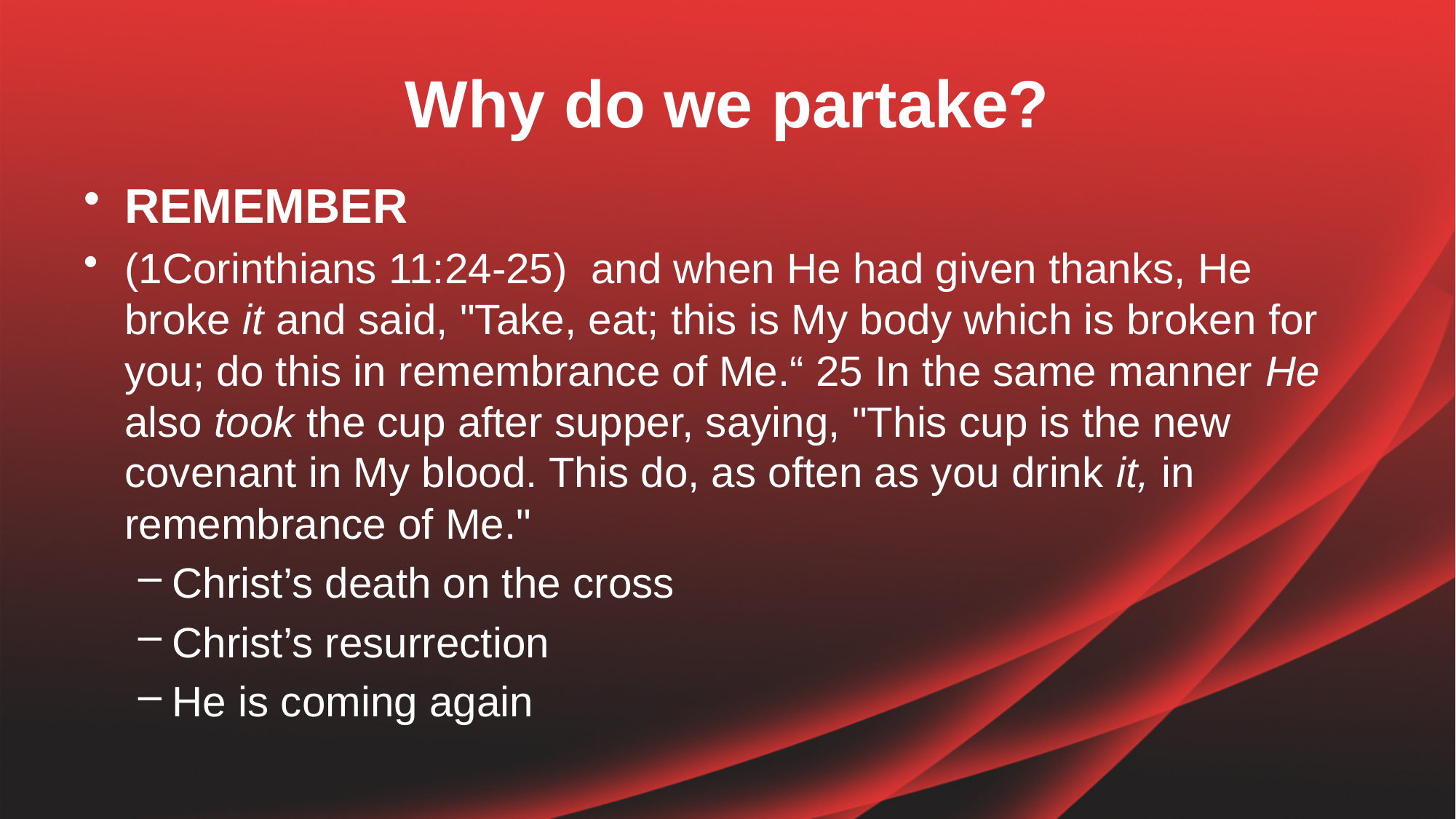

# Why do we partake?
REMEMBER
(1Corinthians 11:24-25)  and when He had given thanks, He broke it and said, "Take, eat; this is My body which is broken for you; do this in remembrance of Me.“ 25 In the same manner He also took the cup after supper, saying, "This cup is the new covenant in My blood. This do, as often as you drink it, in remembrance of Me."
Christ’s death on the cross
Christ’s resurrection
He is coming again